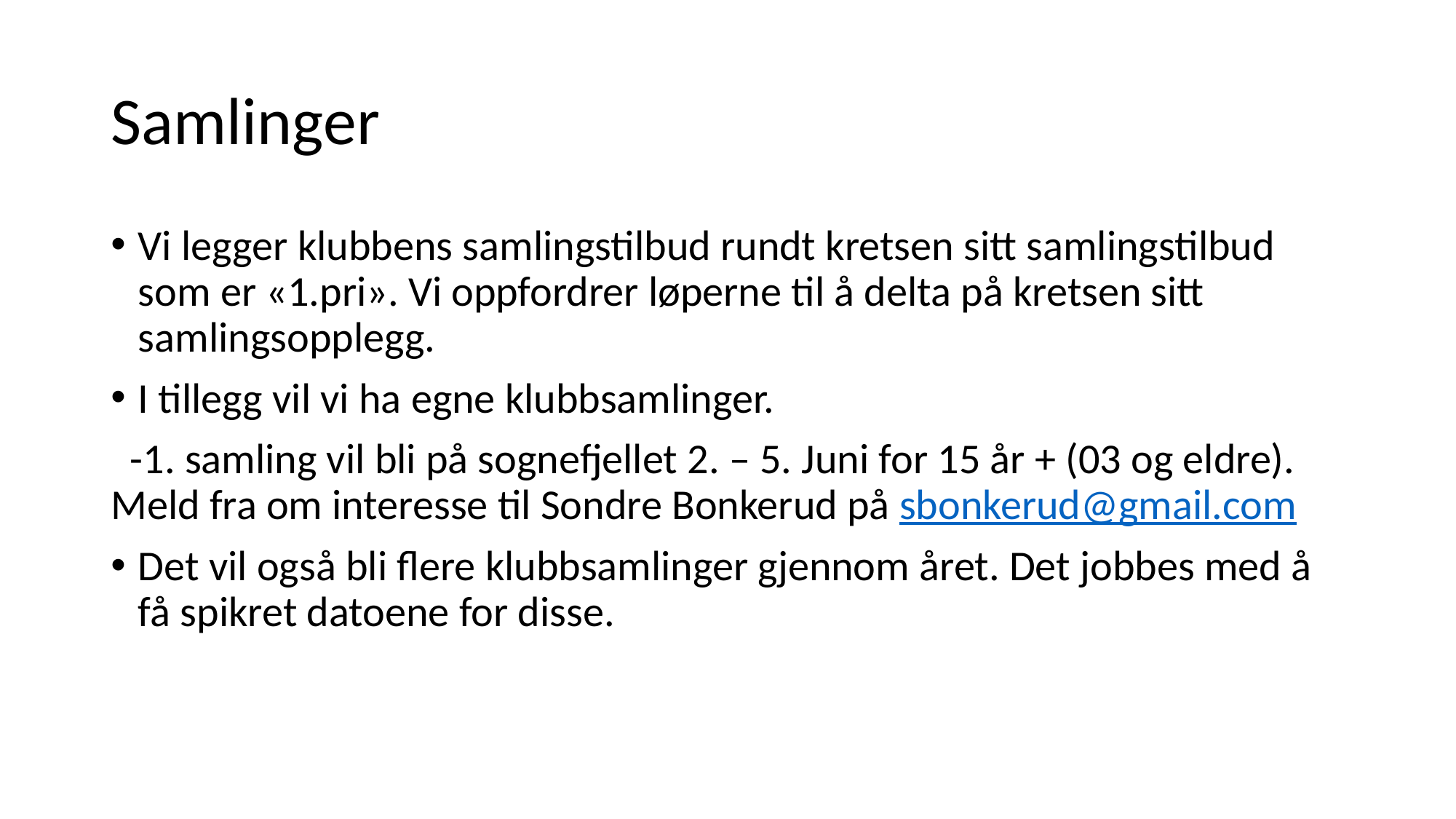

# Samlinger
Vi legger klubbens samlingstilbud rundt kretsen sitt samlingstilbud som er «1.pri». Vi oppfordrer løperne til å delta på kretsen sitt samlingsopplegg.
I tillegg vil vi ha egne klubbsamlinger.
  -1. samling vil bli på sognefjellet 2. – 5. Juni for 15 år + (03 og eldre). Meld fra om interesse til Sondre Bonkerud på sbonkerud@gmail.com
Det vil også bli flere klubbsamlinger gjennom året. Det jobbes med å få spikret datoene for disse.